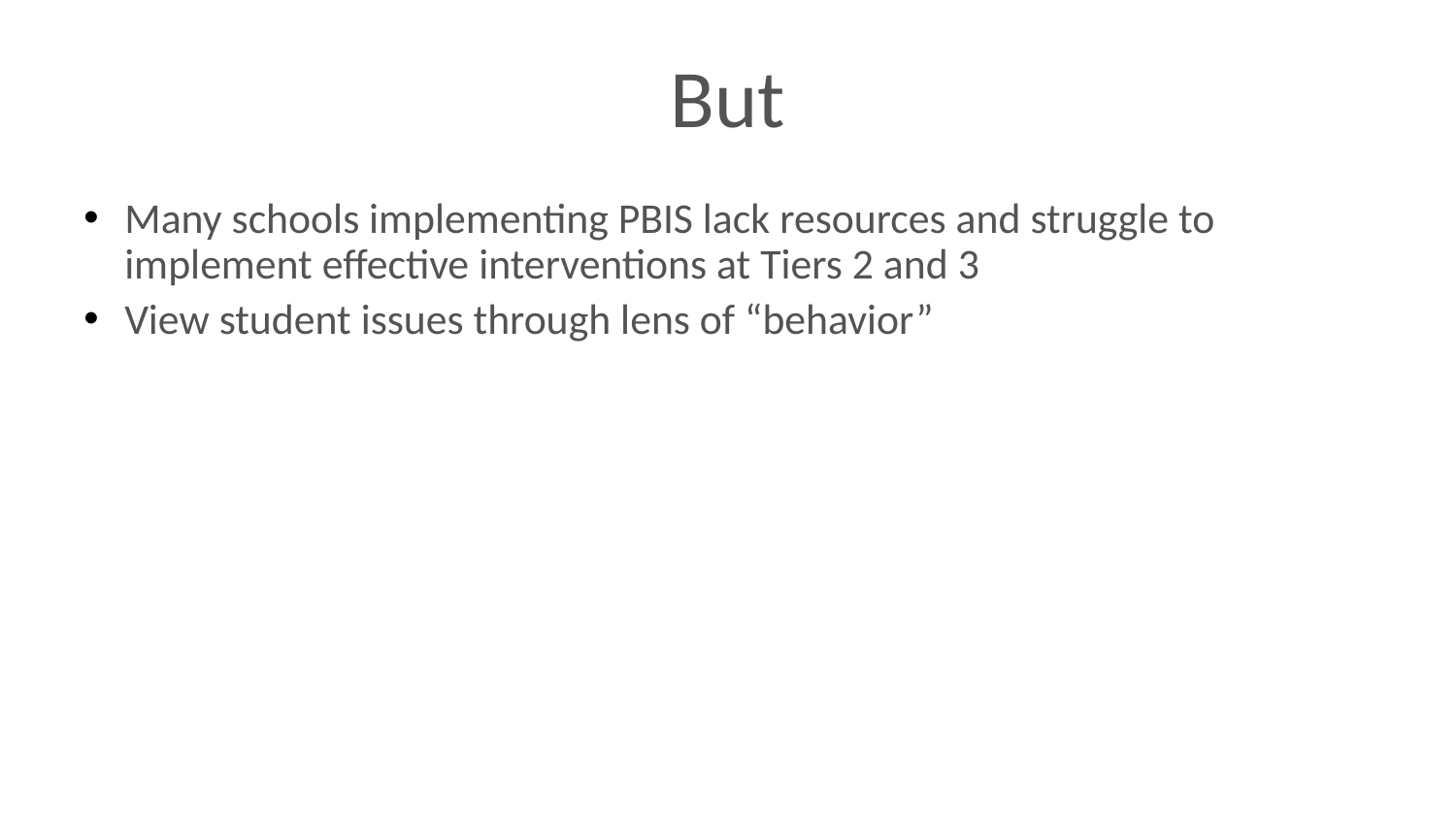

# But
Many schools implementing PBIS lack resources and struggle to implement effective interventions at Tiers 2 and 3
View student issues through lens of “behavior”